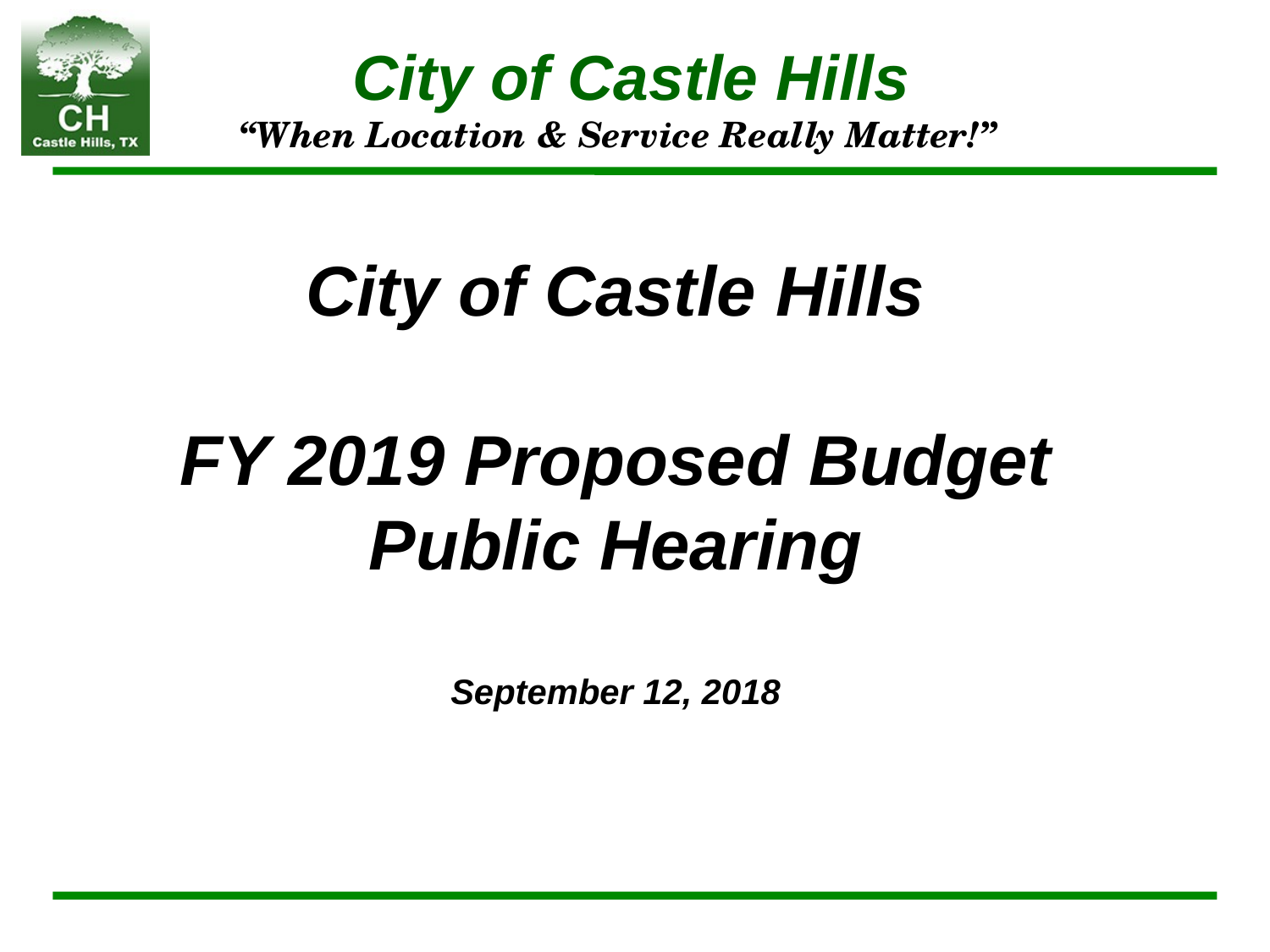

# City of Castle Hills FY 2019 Proposed Budget Public Hearing September 12, 2018